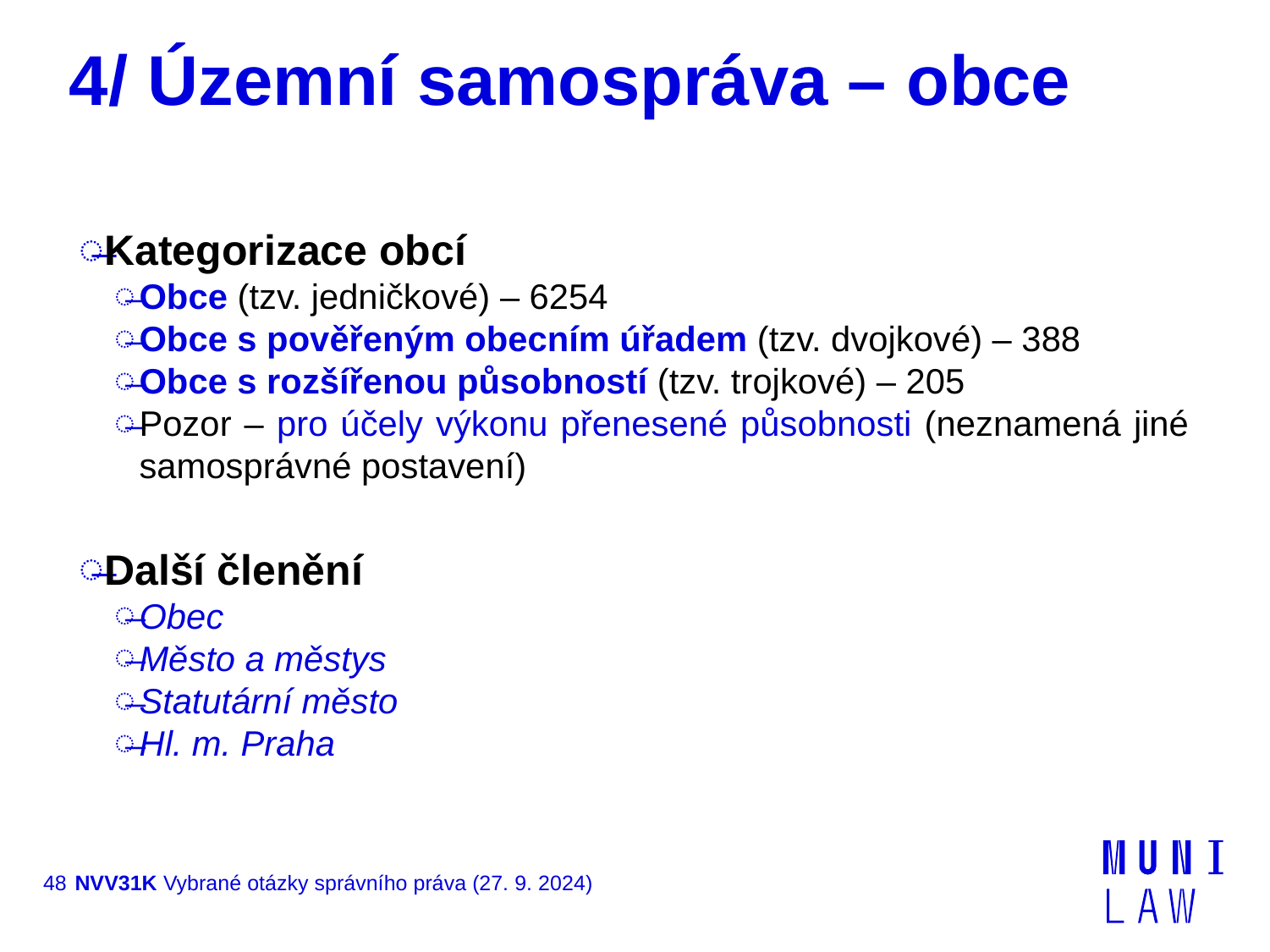

# 4/ Územní samospráva – obce
Kategorizace obcí
Obce (tzv. jedničkové) – 6254
Obce s pověřeným obecním úřadem (tzv. dvojkové) – 388
Obce s rozšířenou působností (tzv. trojkové) – 205
Pozor – pro účely výkonu přenesené působnosti (neznamená jiné samosprávné postavení)

Další členění
Obec
Město a městys
Statutární město
Hl. m. Praha

48
NVV31K Vybrané otázky správního práva (27. 9. 2024)